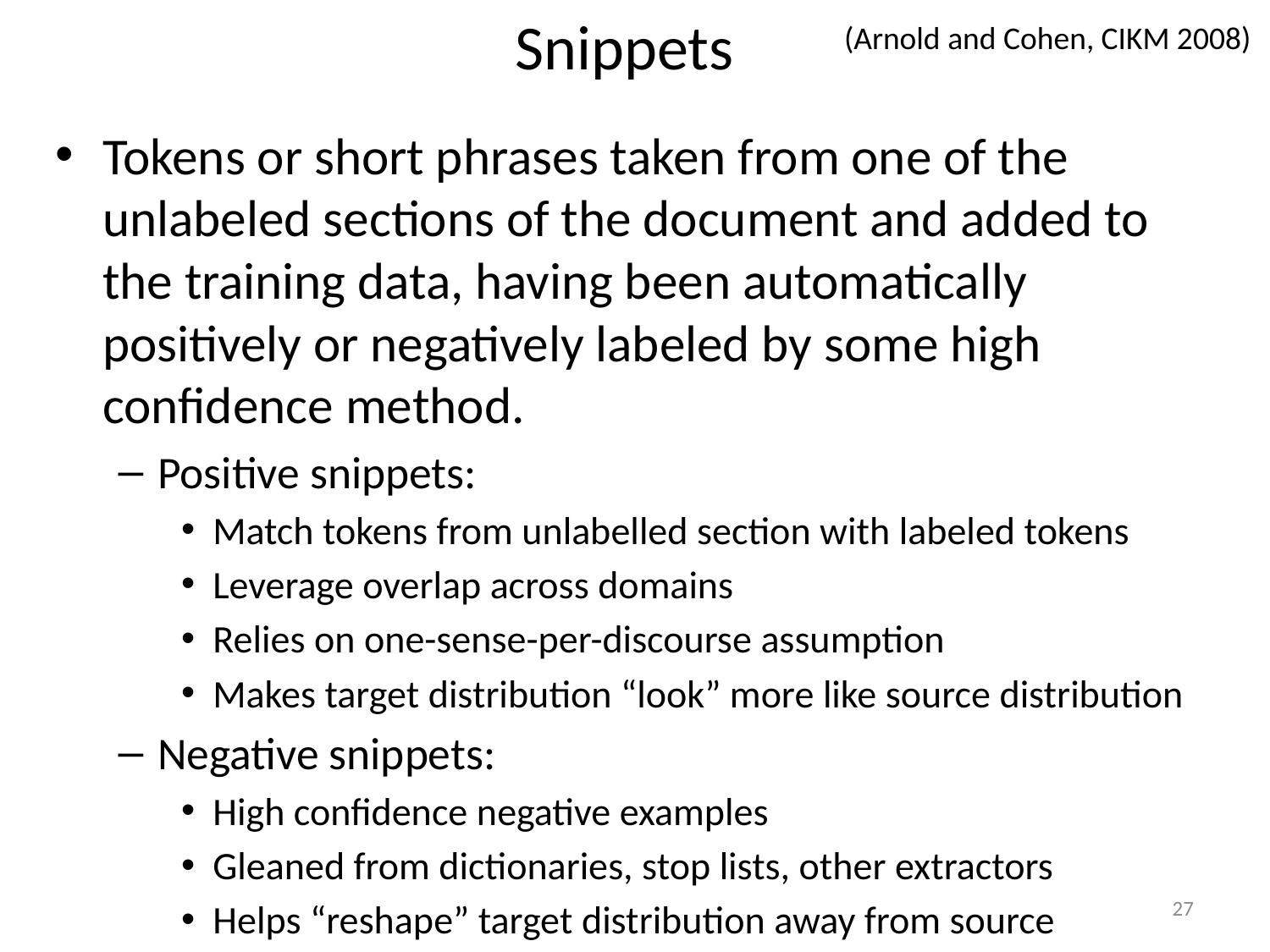

# Snippets
(Arnold and Cohen, CIKM 2008)
Tokens or short phrases taken from one of the unlabeled sections of the document and added to the training data, having been automatically positively or negatively labeled by some high confidence method.
Positive snippets:
Match tokens from unlabelled section with labeled tokens
Leverage overlap across domains
Relies on one-sense-per-discourse assumption
Makes target distribution “look” more like source distribution
Negative snippets:
High confidence negative examples
Gleaned from dictionaries, stop lists, other extractors
Helps “reshape” target distribution away from source

27